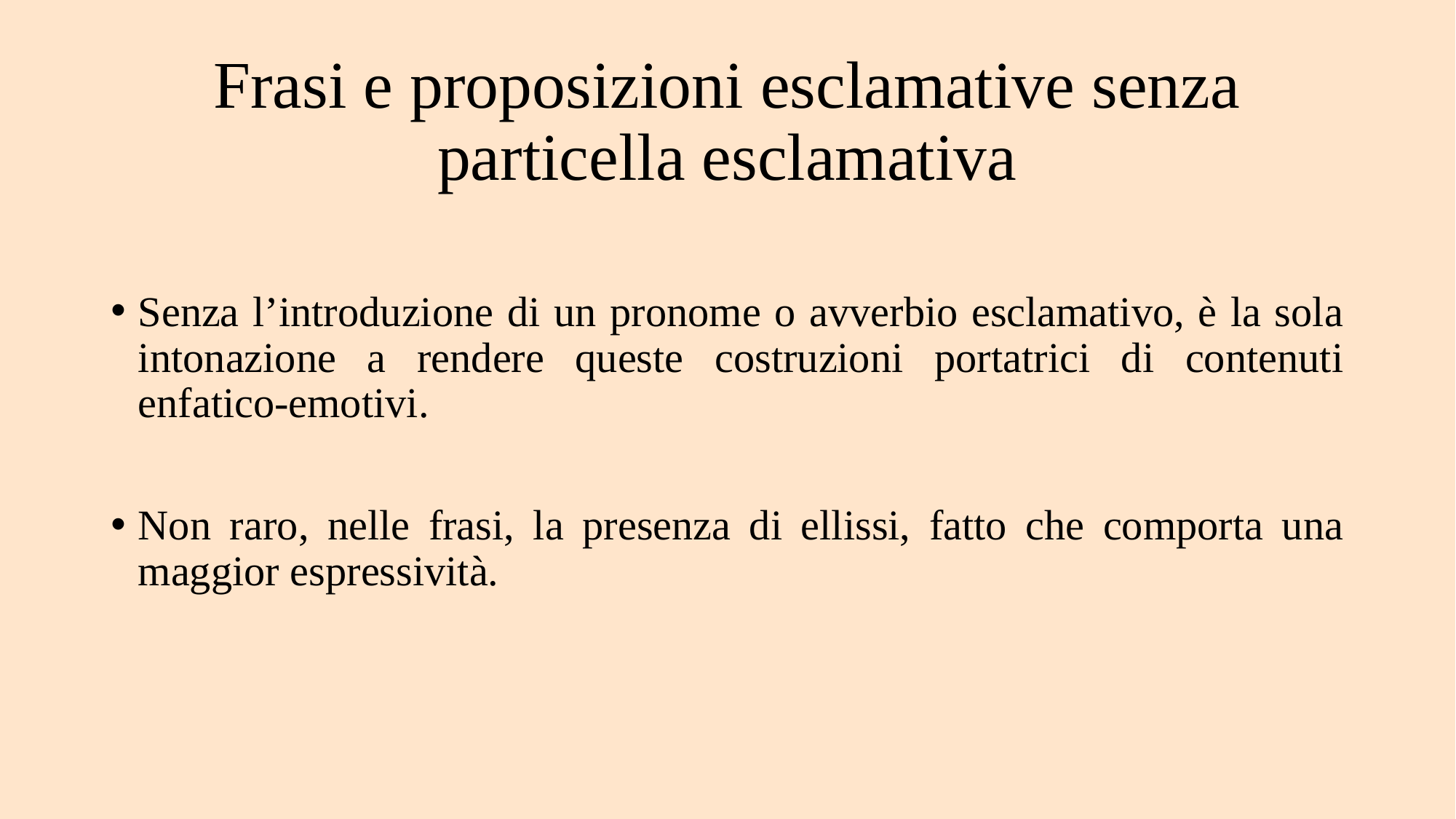

# Frasi e proposizioni esclamative senza particella esclamativa

Senza l’introduzione di un pronome o avverbio esclamativo, è la sola intonazione a rendere queste costruzioni portatrici di contenuti enfatico-emotivi.

Non raro, nelle frasi, la presenza di ellissi, fatto che comporta una maggior espressività.